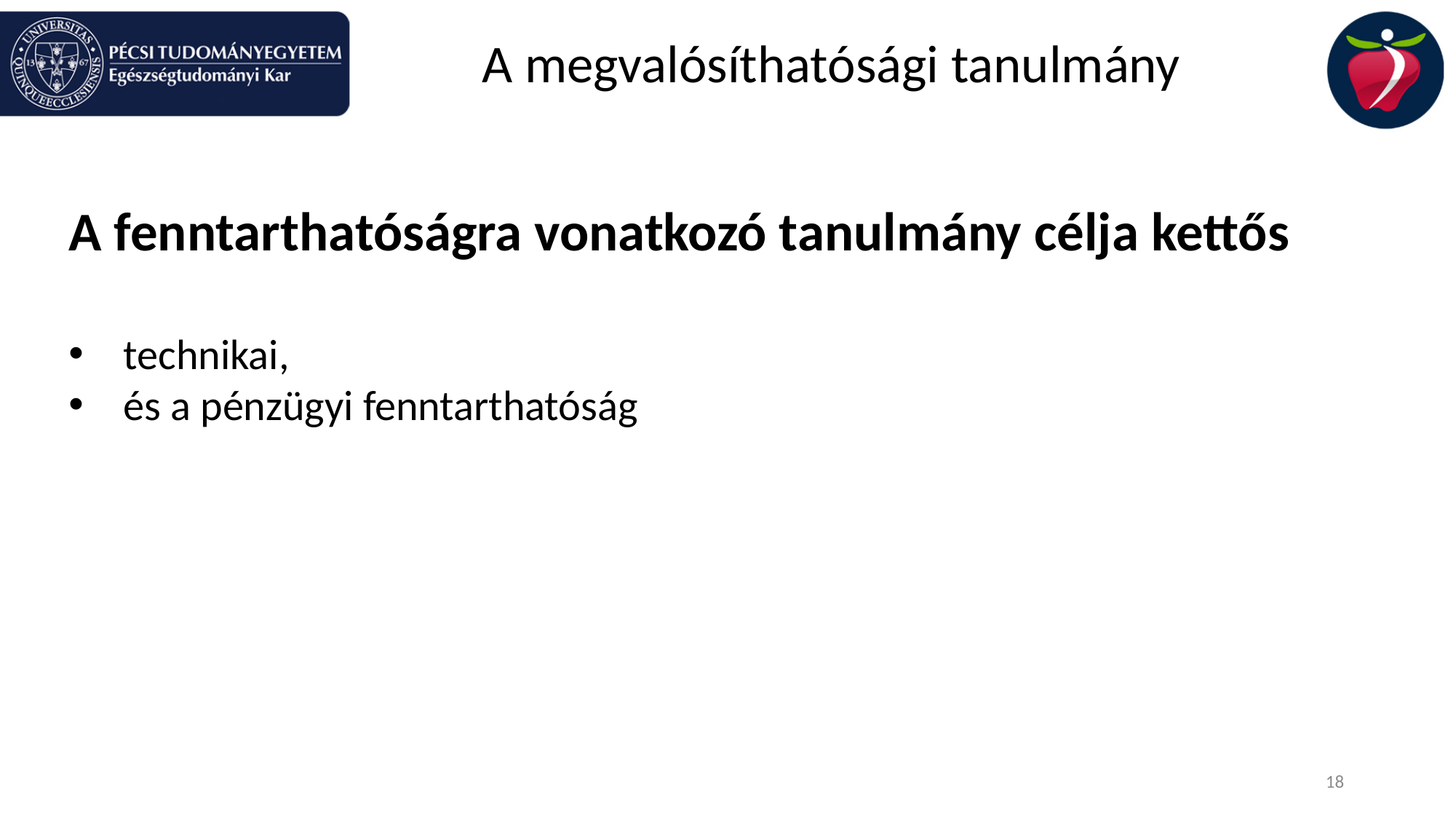

# A megvalósíthatósági tanulmány

A fenntarthatóságra vonatkozó tanulmány célja kettős

technikai,
és a pénzügyi fenntarthatóság
18